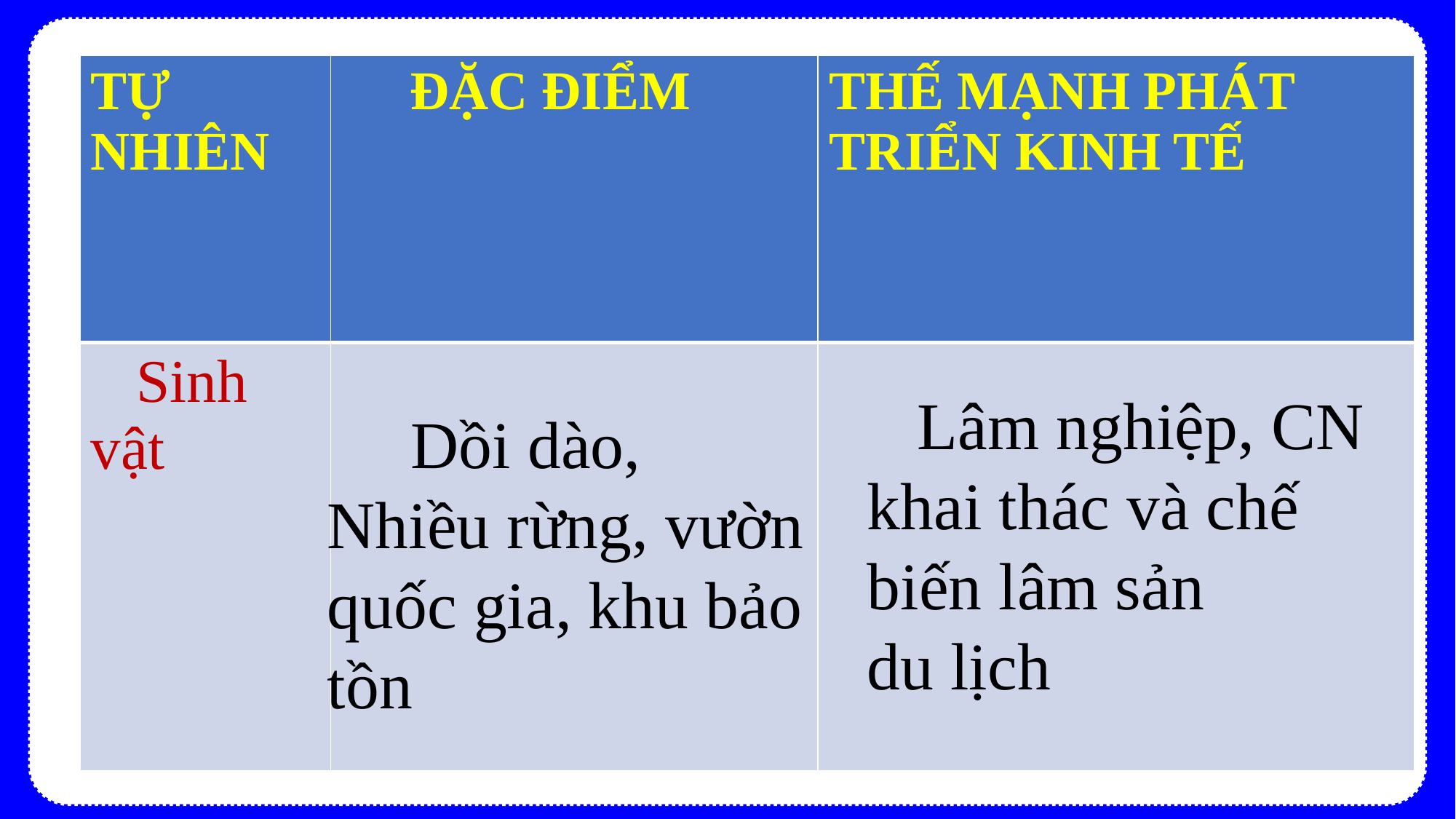

| TỰ NHIÊN | ĐẶC ĐIỂM | THẾ MẠNH PHÁT TRIỂN KINH TẾ |
| --- | --- | --- |
| Sinh vật |  |  |
   Lâm nghiệp, CN khai thác và chế biến lâm sản
du lịch
     Dồi dào,
Nhiều rừng, vườn quốc gia, khu bảo tồn